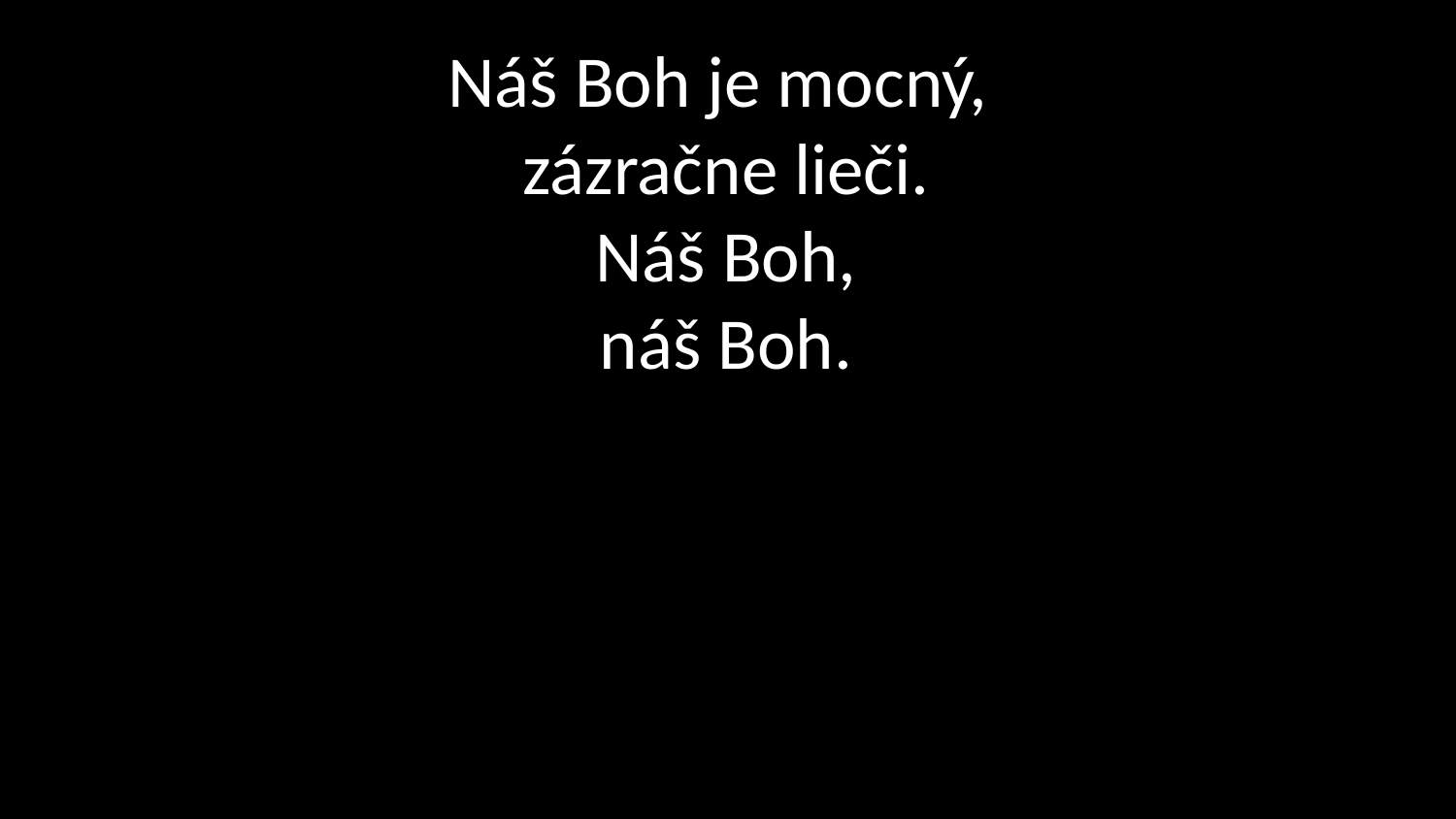

# Náš Boh je mocný, zázračne lieči. Náš Boh, náš Boh.